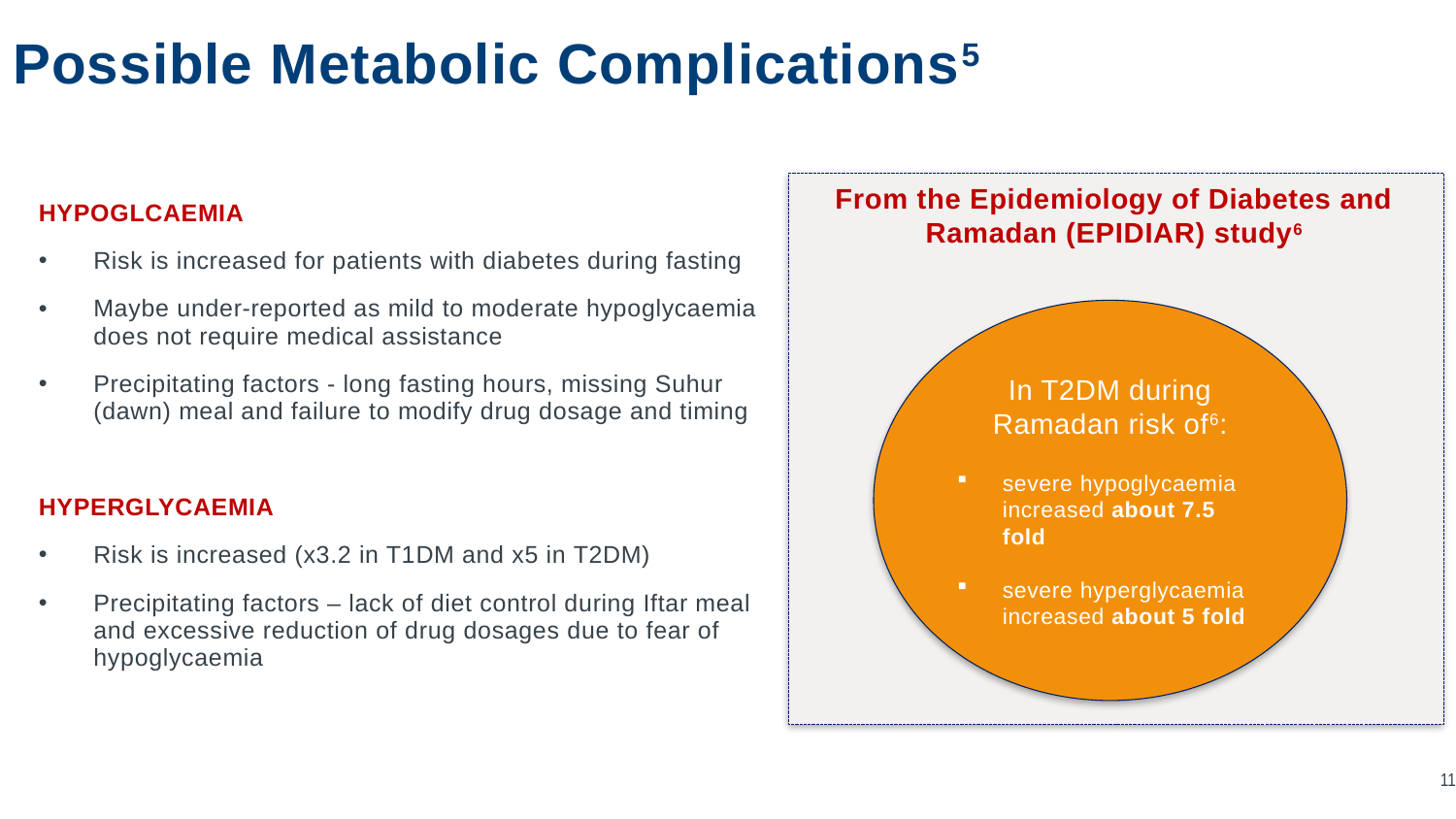

# Possible Metabolic Complications5

From the Epidemiology of Diabetes and Ramadan (EPIDIAR) study6
HYPOGLCAEMIA
Risk is increased for patients with diabetes during fasting
Maybe under-reported as mild to moderate hypoglycaemia does not require medical assistance
Precipitating factors - long fasting hours, missing Suhur (dawn) meal and failure to modify drug dosage and timing

HYPERGLYCAEMIA
Risk is increased (x3.2 in T1DM and x5 in T2DM)
Precipitating factors – lack of diet control during Iftar meal and excessive reduction of drug dosages due to fear of hypoglycaemia

In T2DM during Ramadan risk of6:

severe hypoglycaemia increased about 7.5 fold

severe hyperglycaemia increased about 5 fold
11